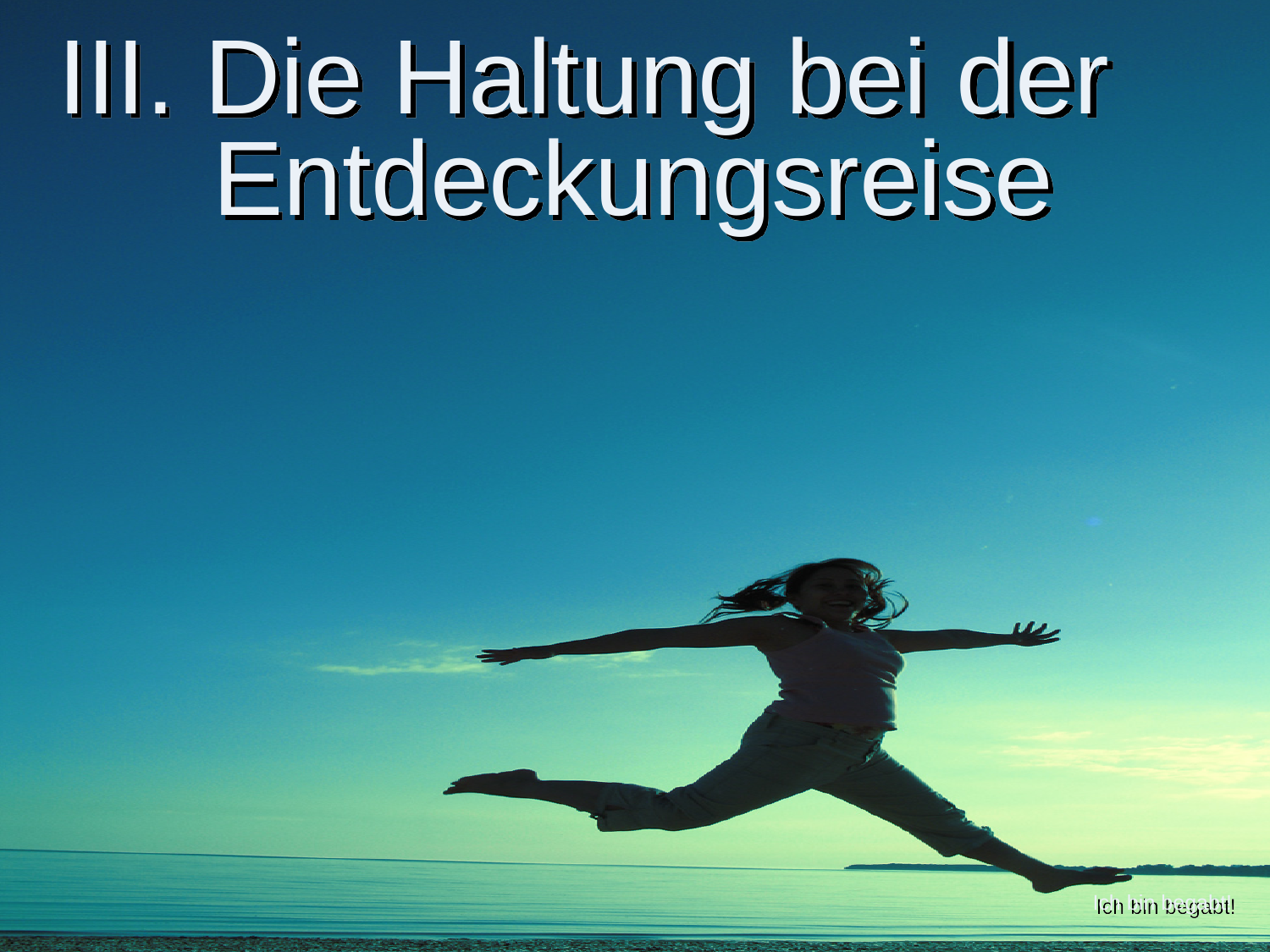

# III. Die Haltung bei der Entdeckungsreise
Ich bin begabt!